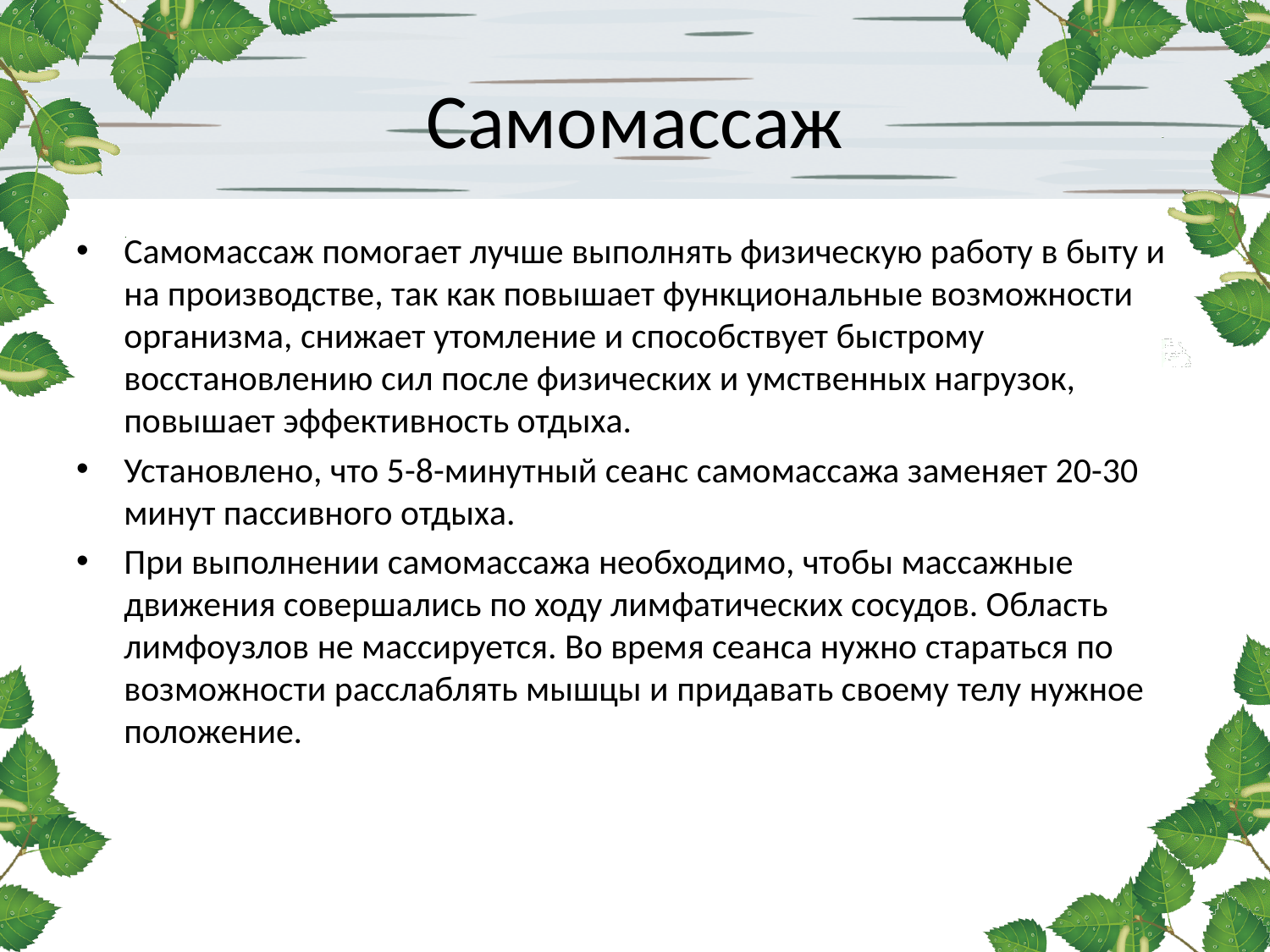

# Самомассаж
Самомассаж помогает лучше выполнять физическую работу в быту и на производстве, так как повышает функциональные возможности организма, снижает утомление и способствует быстрому восстановлению сил после физических и умственных нагрузок, повышает эффективность отдыха.
Установлено, что 5-8-минутный сеанс самомассажа заменяет 20-30 минут пассивного отдыха.
При выполнении самомассажа необходимо, чтобы массажные движения совершались по ходу лимфатических сосудов. Область лимфоузлов не массируется. Во время сеанса нужно стараться по возможности расслаблять мышцы и придавать своему телу нужное положение.